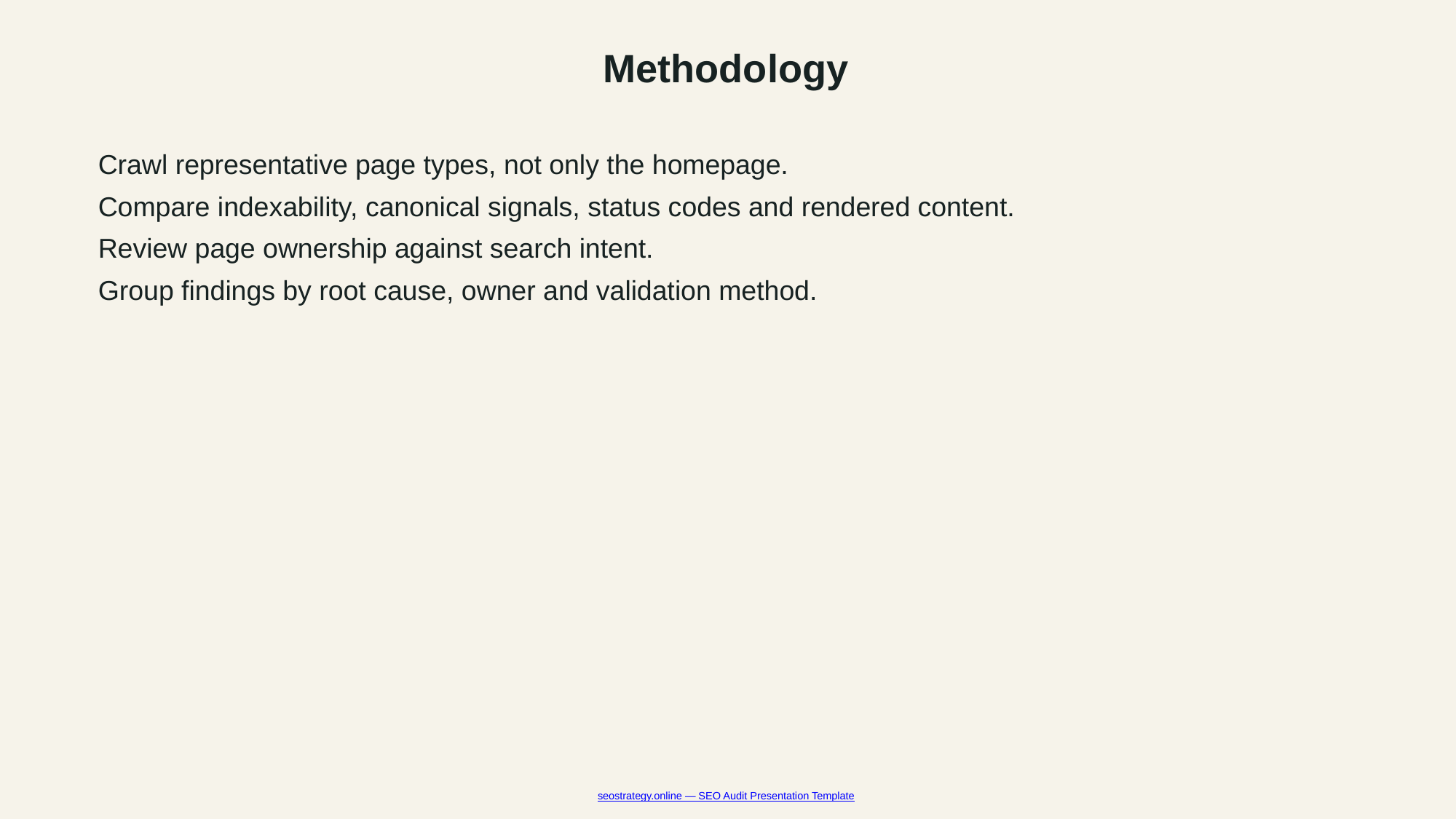

Methodology
Crawl representative page types, not only the homepage.
Compare indexability, canonical signals, status codes and rendered content.
Review page ownership against search intent.
Group findings by root cause, owner and validation method.
seostrategy.online — SEO Audit Presentation Template